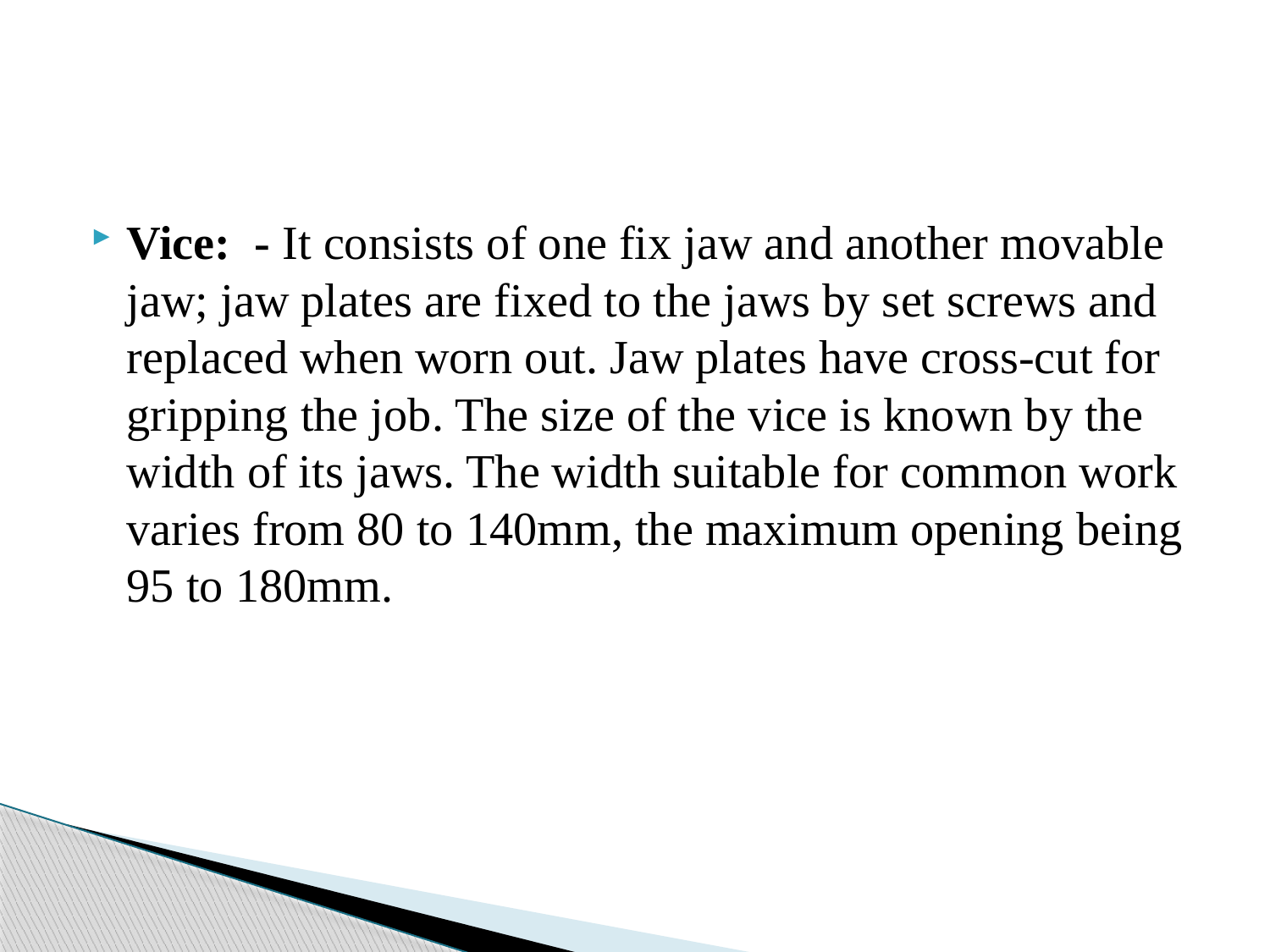

#
Vice:  - It consists of one fix jaw and another movable jaw; jaw plates are fixed to the jaws by set screws and replaced when worn out. Jaw plates have cross-cut for gripping the job. The size of the vice is known by the width of its jaws. The width suitable for common work varies from 80 to 140mm, the maximum opening being 95 to 180mm.